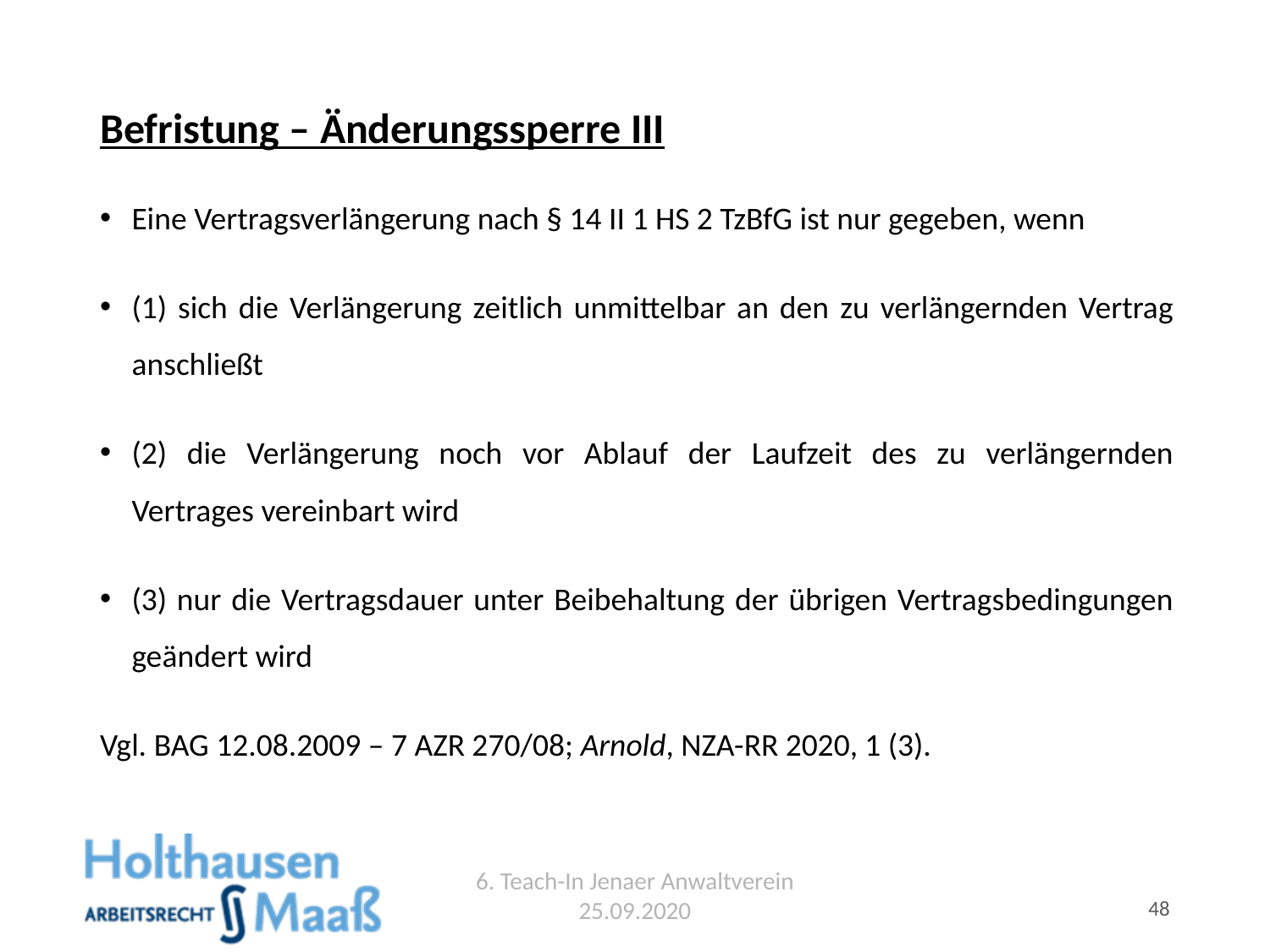

# Befristung – Änderungssperre III
Eine Vertragsverlängerung nach § 14 II 1 HS 2 TzBfG ist nur gegeben, wenn
(1) sich die Verlängerung zeitlich unmittelbar an den zu verlängernden Vertrag anschließt
(2) die Verlängerung noch vor Ablauf der Laufzeit des zu verlängernden Vertrages vereinbart wird
(3) nur die Vertragsdauer unter Beibehaltung der übrigen Vertragsbedingungen geändert wird
Vgl. BAG 12.08.2009 – 7 AZR 270/08; Arnold, NZA-RR 2020, 1 (3).

6. Teach-In Jenaer Anwaltverein 25.09.2020
48